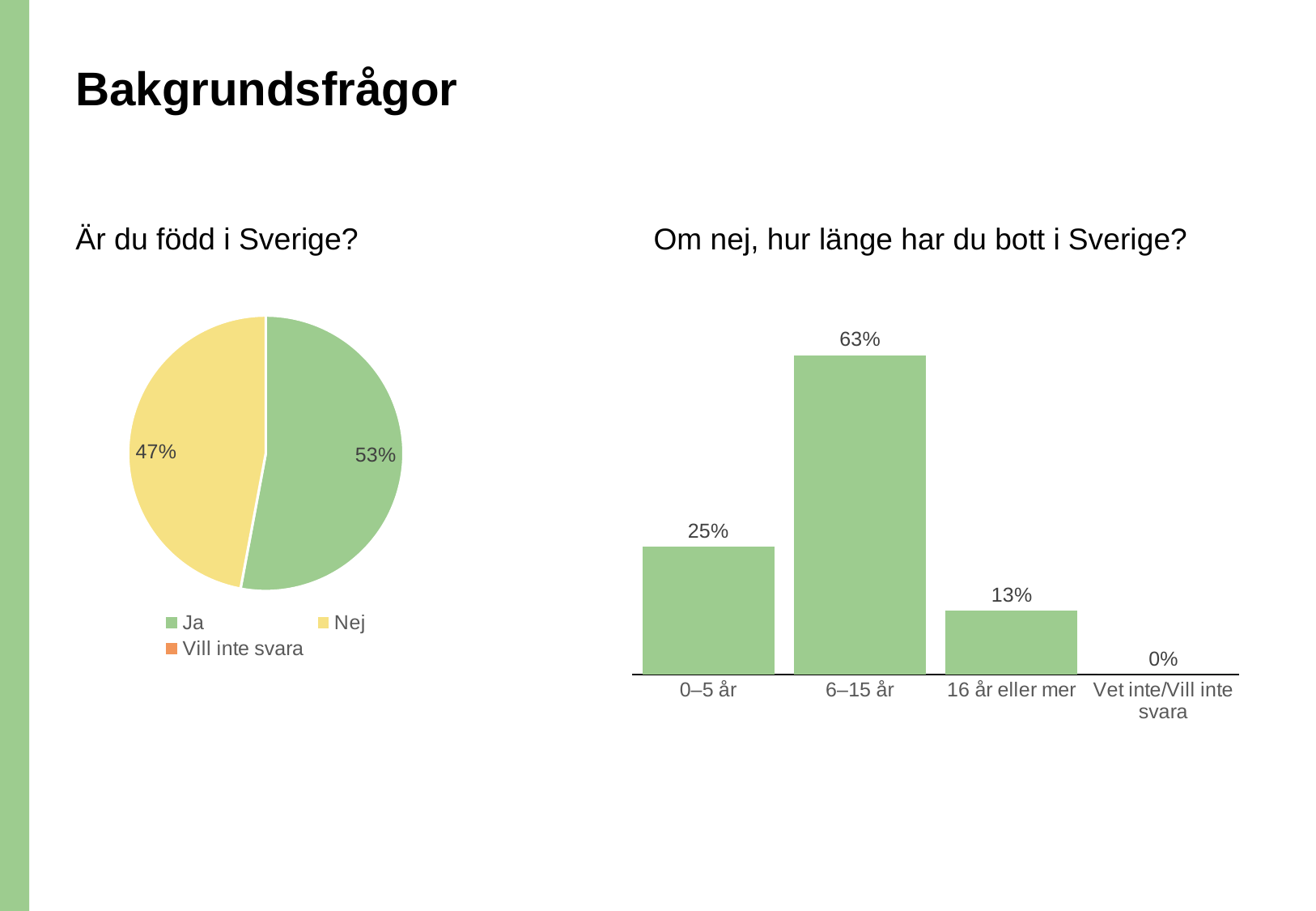

# Bakgrundsfrågor
Är du född i Sverige?
Om nej, hur länge har du bott i Sverige?

### Chart

| Category | Är du född i Sverige? |
|---|---|
| Ja | 0.5294117647058824 |
| Nej | 0.4705882352941176 |
| Vill inte svara | 0.0 |

### Chart

| Category | Hur länge har du bott i Sverige? |
|---|---|
| 0–5 år | 0.25 |
| 6–15 år | 0.625 |
| 16 år eller mer | 0.125 |
| Vet inte/Vill inte svara | 0.0 |